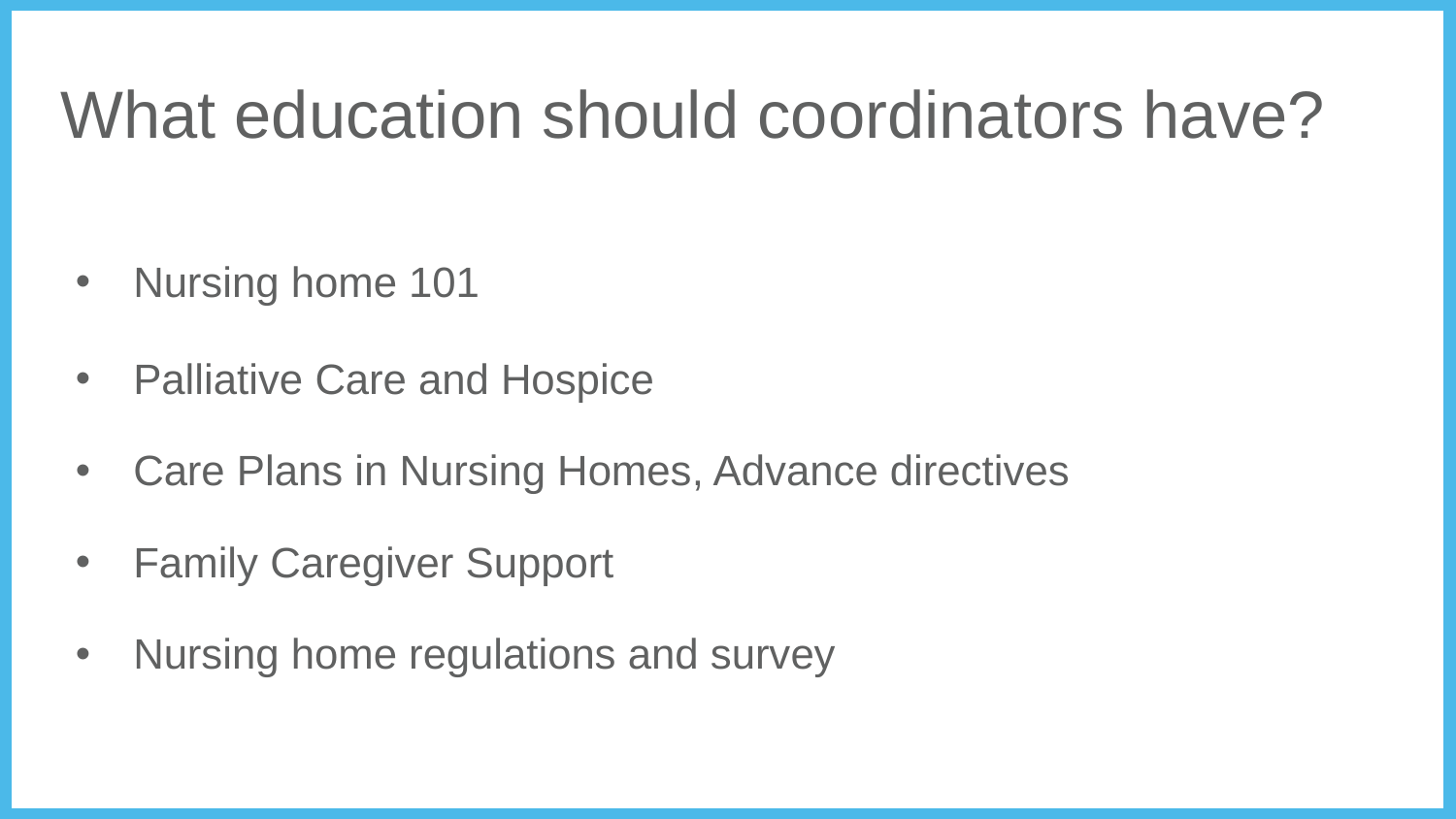

# What education should coordinators have?
Nursing home 101
Palliative Care and Hospice
Care Plans in Nursing Homes, Advance directives
Family Caregiver Support
Nursing home regulations and survey